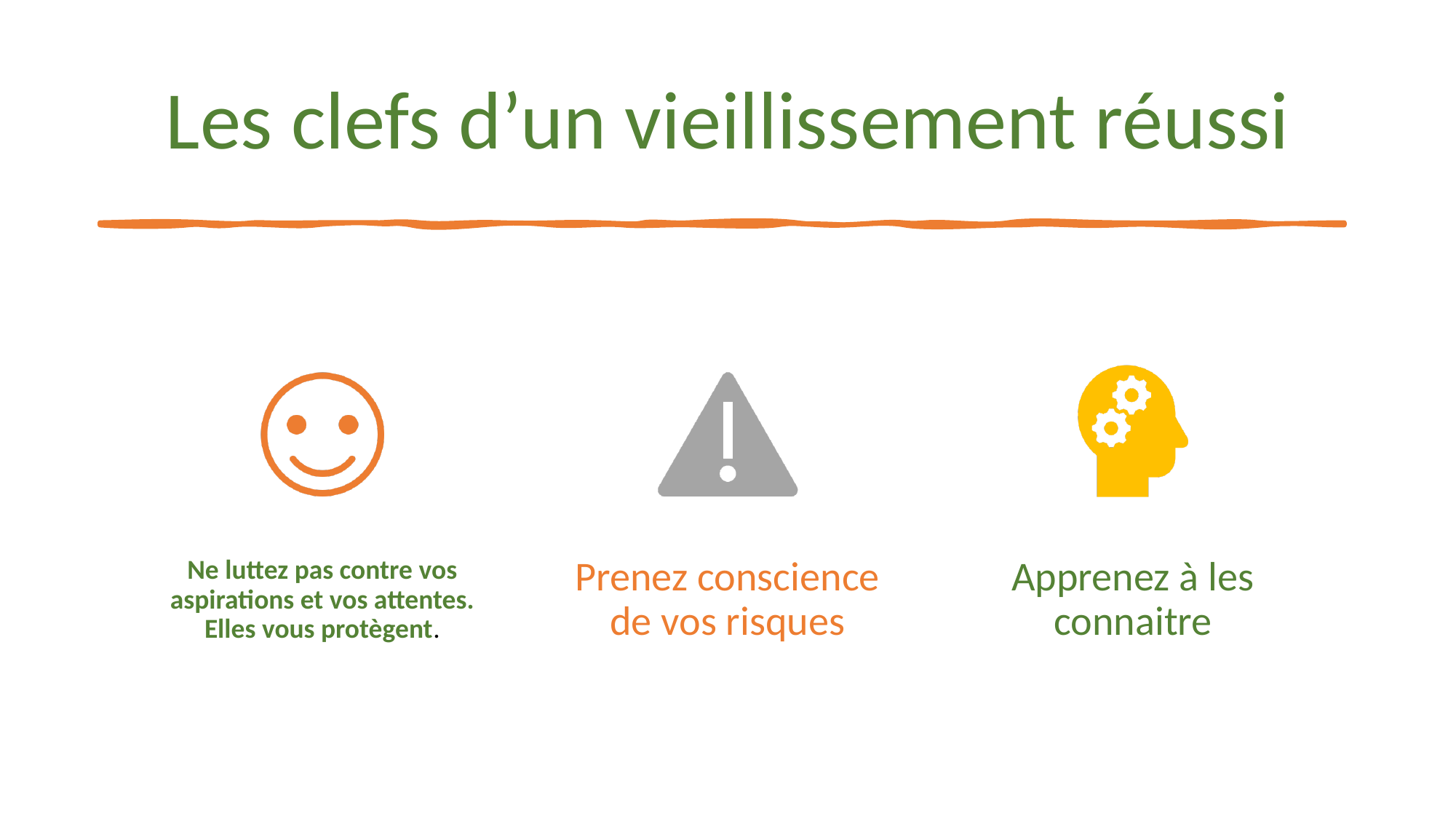

# Les clefs d’un vieillissement réussi

Ne luttez pas contre vos aspirations et vos attentes. Elles vous protègent.
Prenez conscience de vos risques
Apprenez à les connaitre